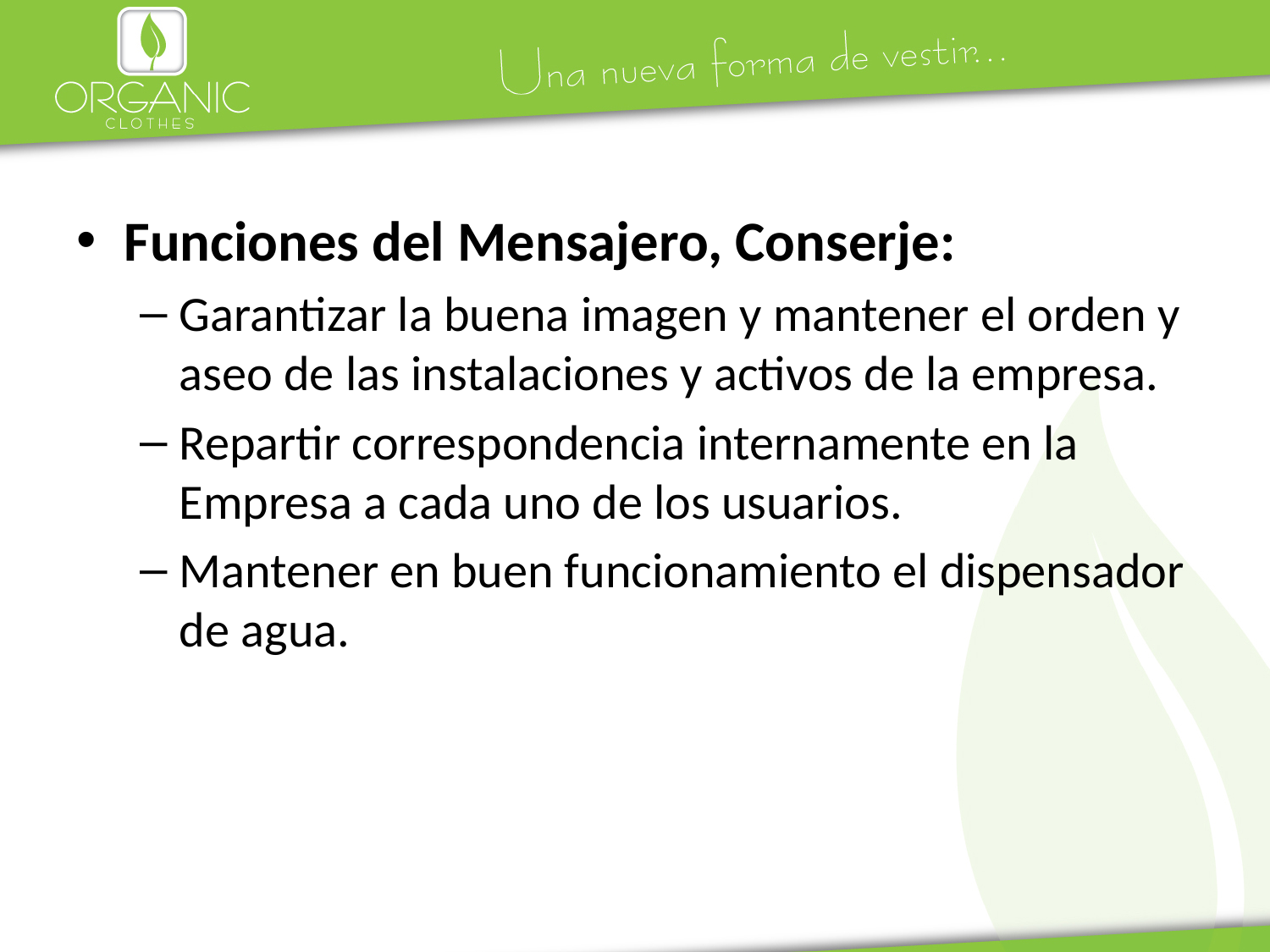

Funciones del Mensajero, Conserje:
Garantizar la buena imagen y mantener el orden y aseo de las instalaciones y activos de la empresa.
Repartir correspondencia internamente en la Empresa a cada uno de los usuarios.
Mantener en buen funcionamiento el dispensador de agua.